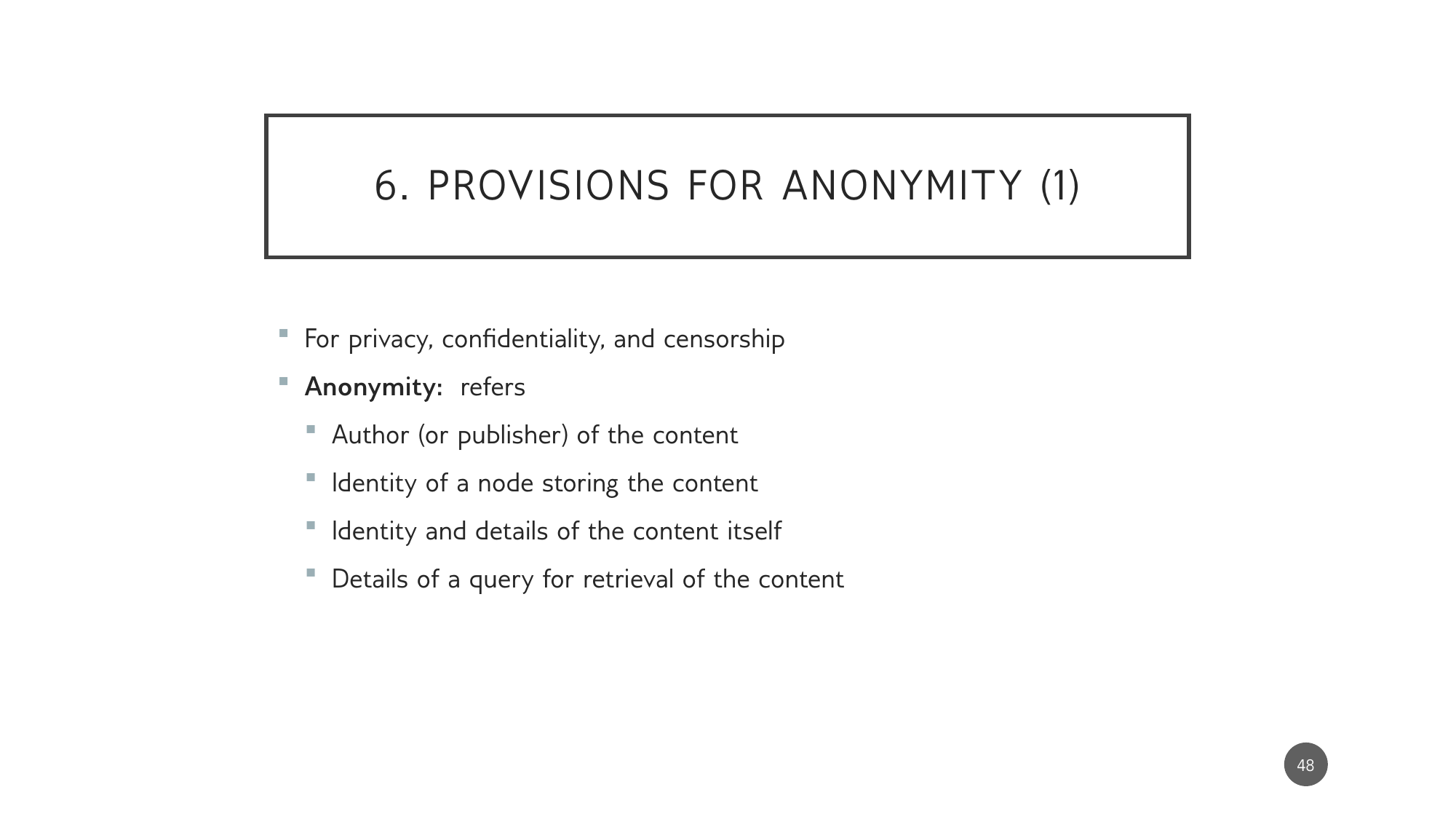

# 6. Provisions for anonymity (1)
For privacy, confidentiality, and censorship
Anonymity:  refers
Author (or publisher) of the content
Identity of a node storing the content
Identity and details of the content itself
Details of a query for retrieval of the content
48